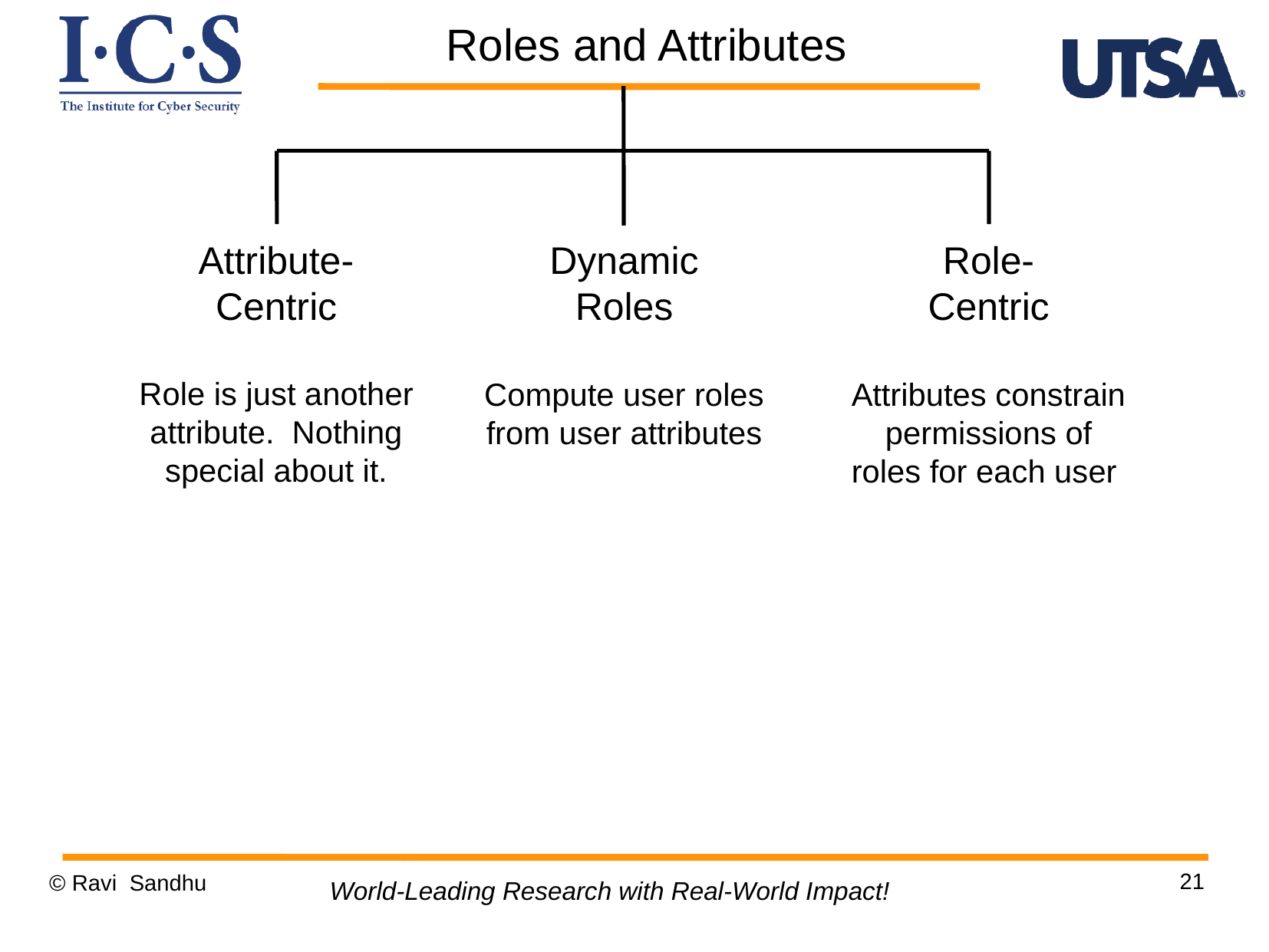

Roles and Attributes
Attribute-
Centric

Role is just another attribute.  Nothing special about it.
Dynamic
Roles

Compute user roles from user attributes

Role-
Centric

Attributes constrain permissions of roles for each user
21
© Ravi  Sandhu
World-Leading Research with Real-World Impact!